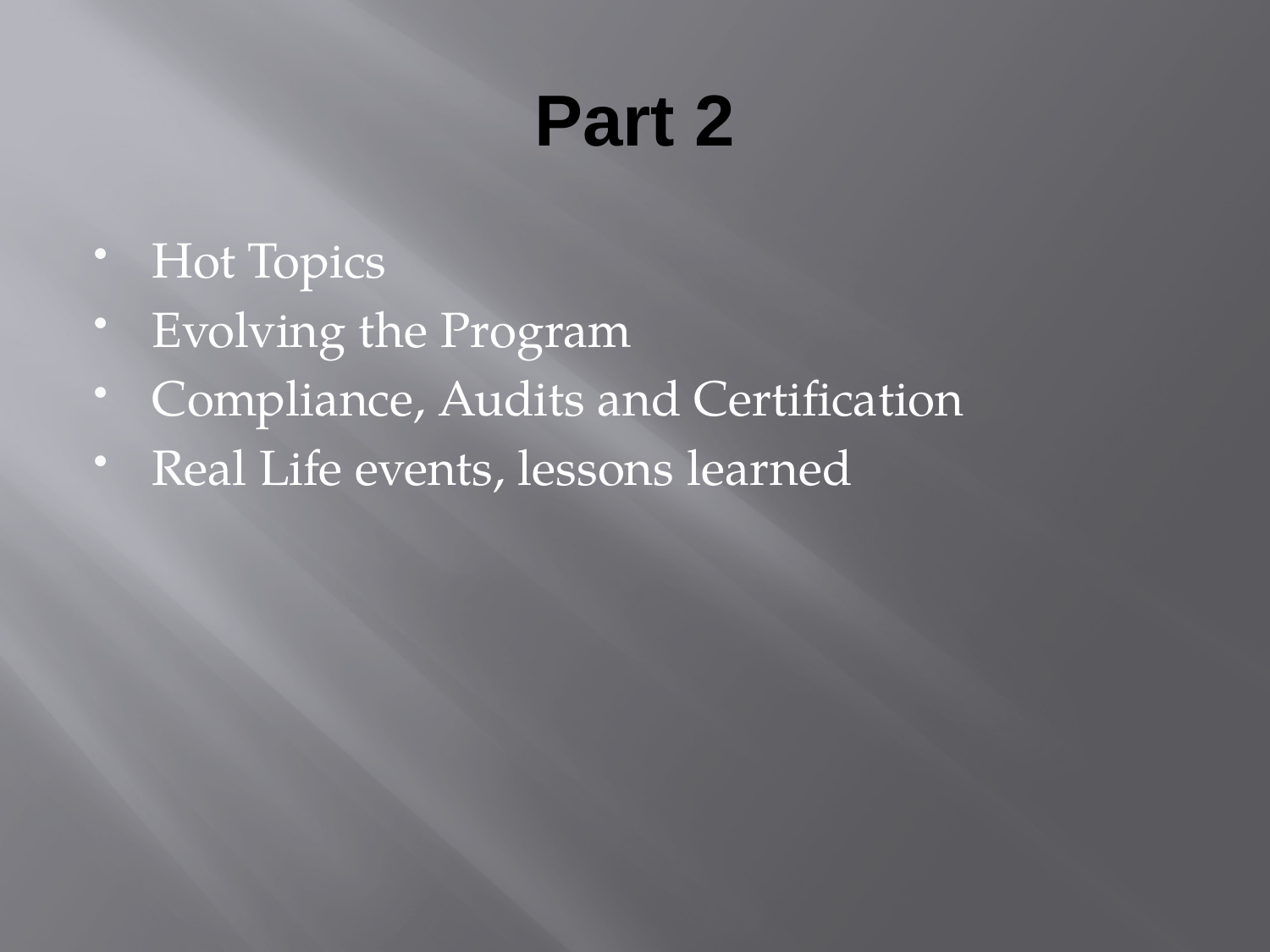

# Part 2
Hot Topics
Evolving the Program
Compliance, Audits and Certification
Real Life events, lessons learned